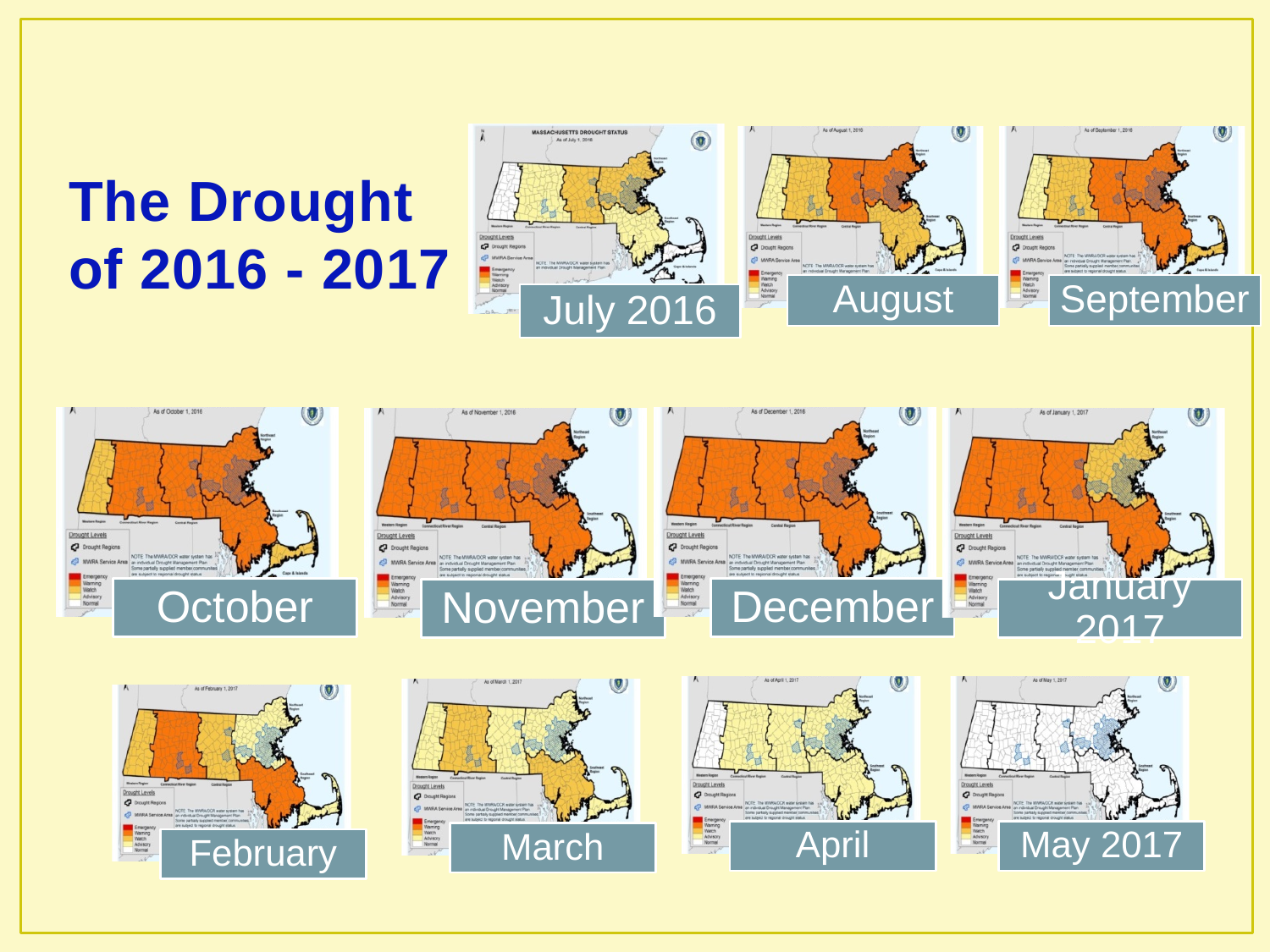

August
September
July 2016
# The Drought of 2016 - 2017
December
October
November
January 2017
April
May 2017
March
February